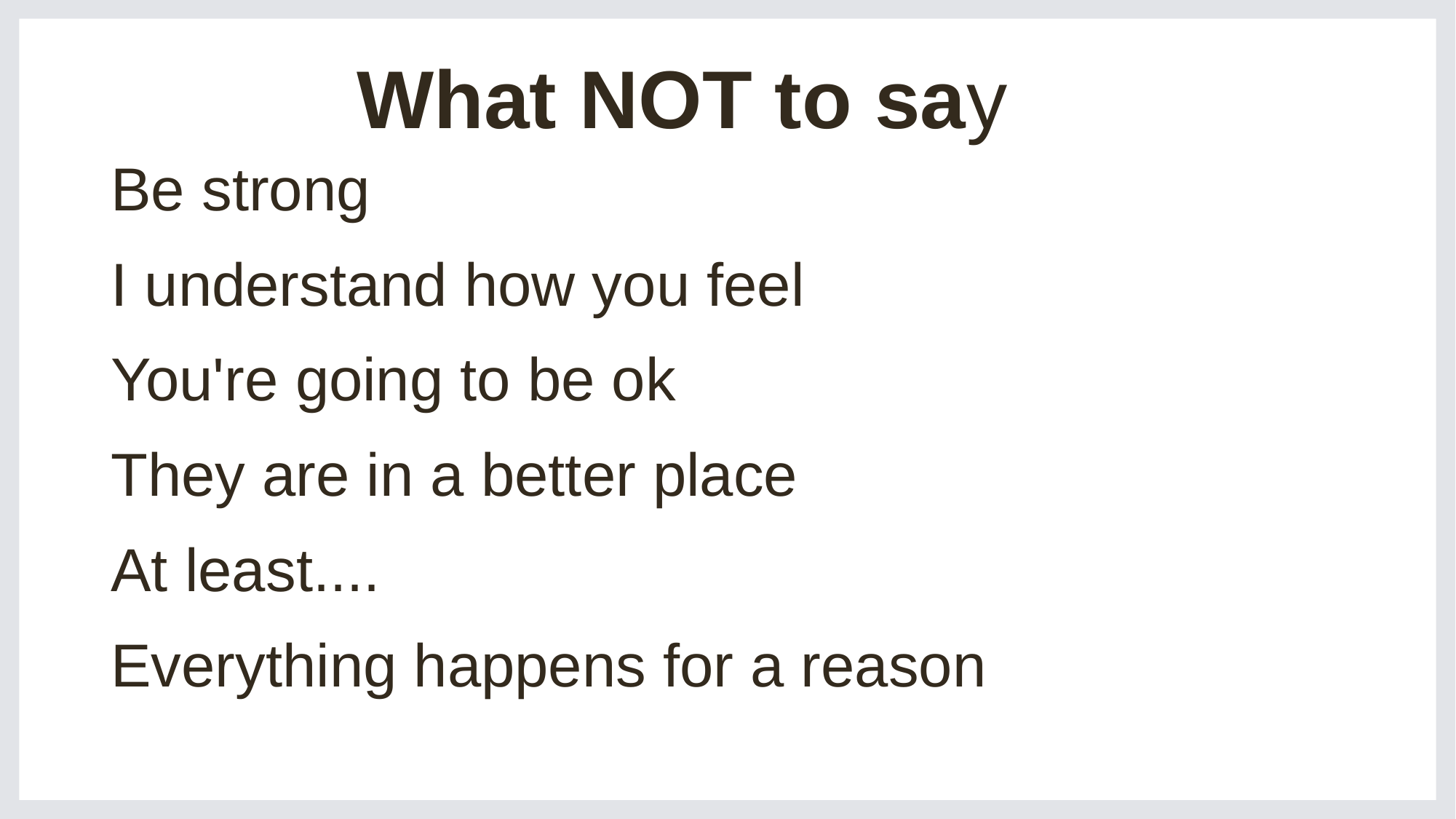

# What NOT to say
Be strong
I understand how you feel
You're going to be ok
They are in a better place
At least....
Everything happens for a reason